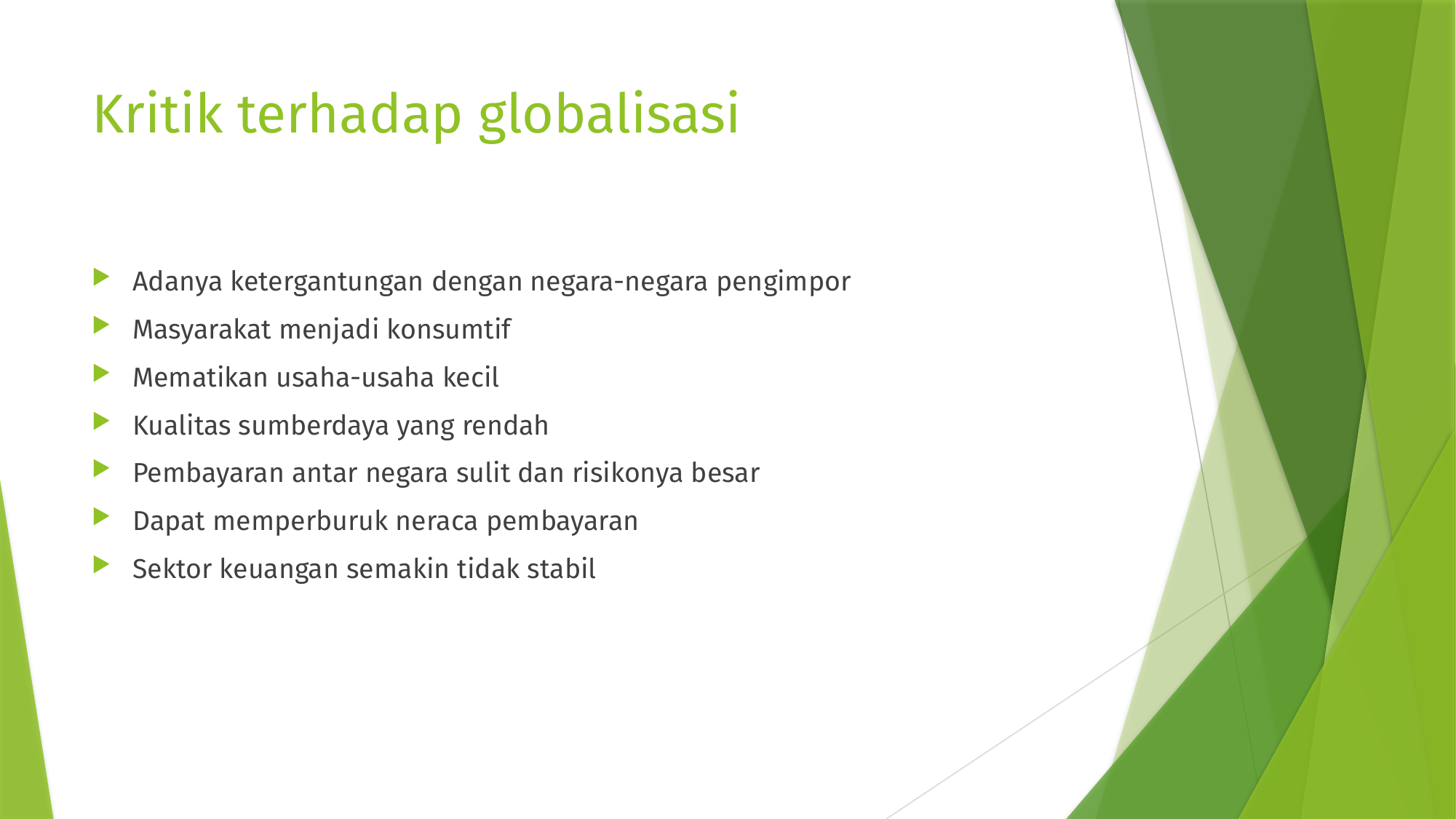

# Kritik terhadap globalisasi
Adanya ketergantungan dengan negara-negara pengimpor
Masyarakat menjadi konsumtif
Mematikan usaha-usaha kecil
Kualitas sumberdaya yang rendah
Pembayaran antar negara sulit dan risikonya besar
Dapat memperburuk neraca pembayaran
Sektor keuangan semakin tidak stabil